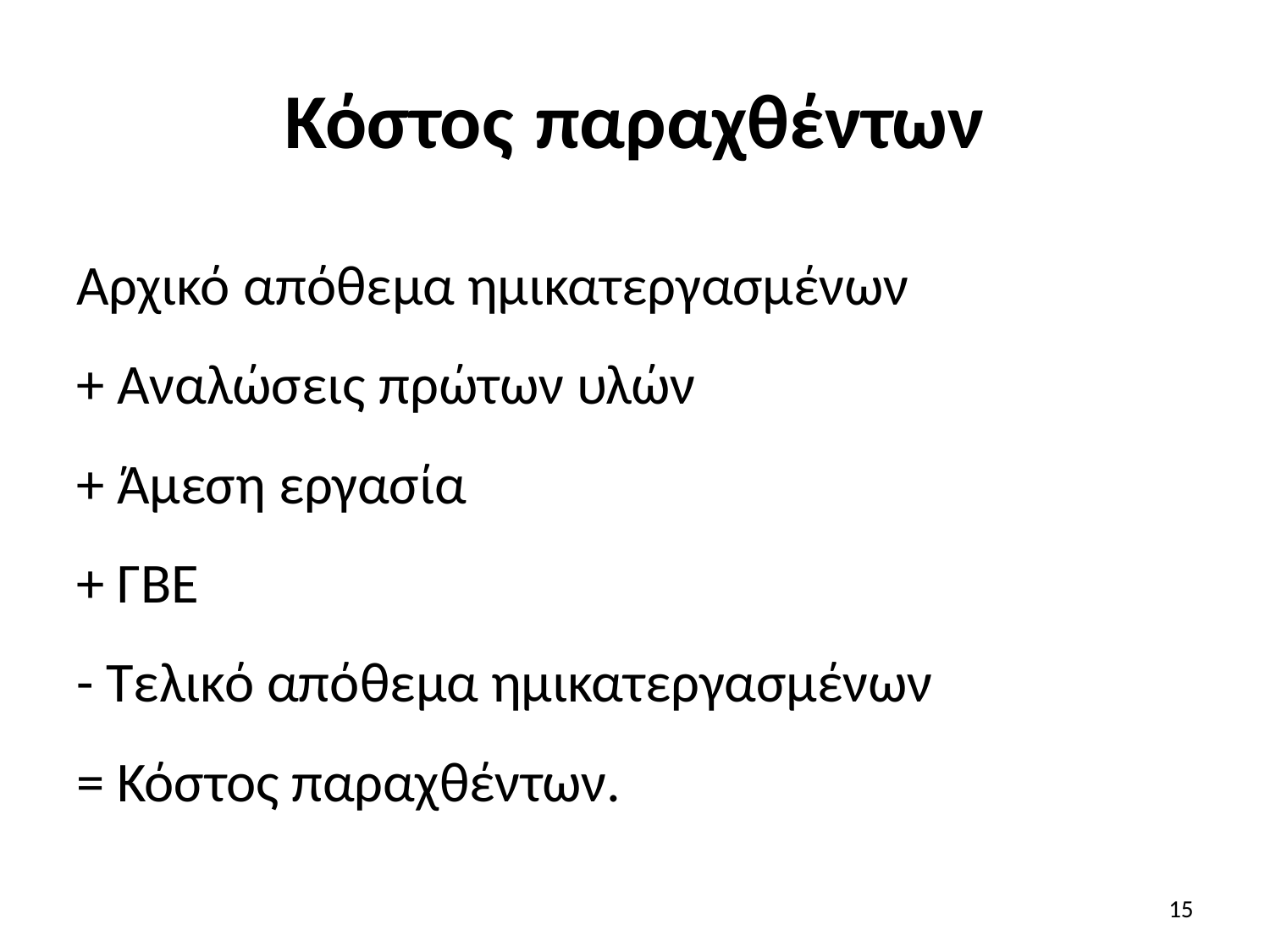

# Κόστος παραχθέντων
Αρχικό απόθεμα ημικατεργασμένων
+ Αναλώσεις πρώτων υλών
+ Άμεση εργασία
+ ΓΒΕ
- Τελικό απόθεμα ημικατεργασμένων
= Κόστος παραχθέντων.
15